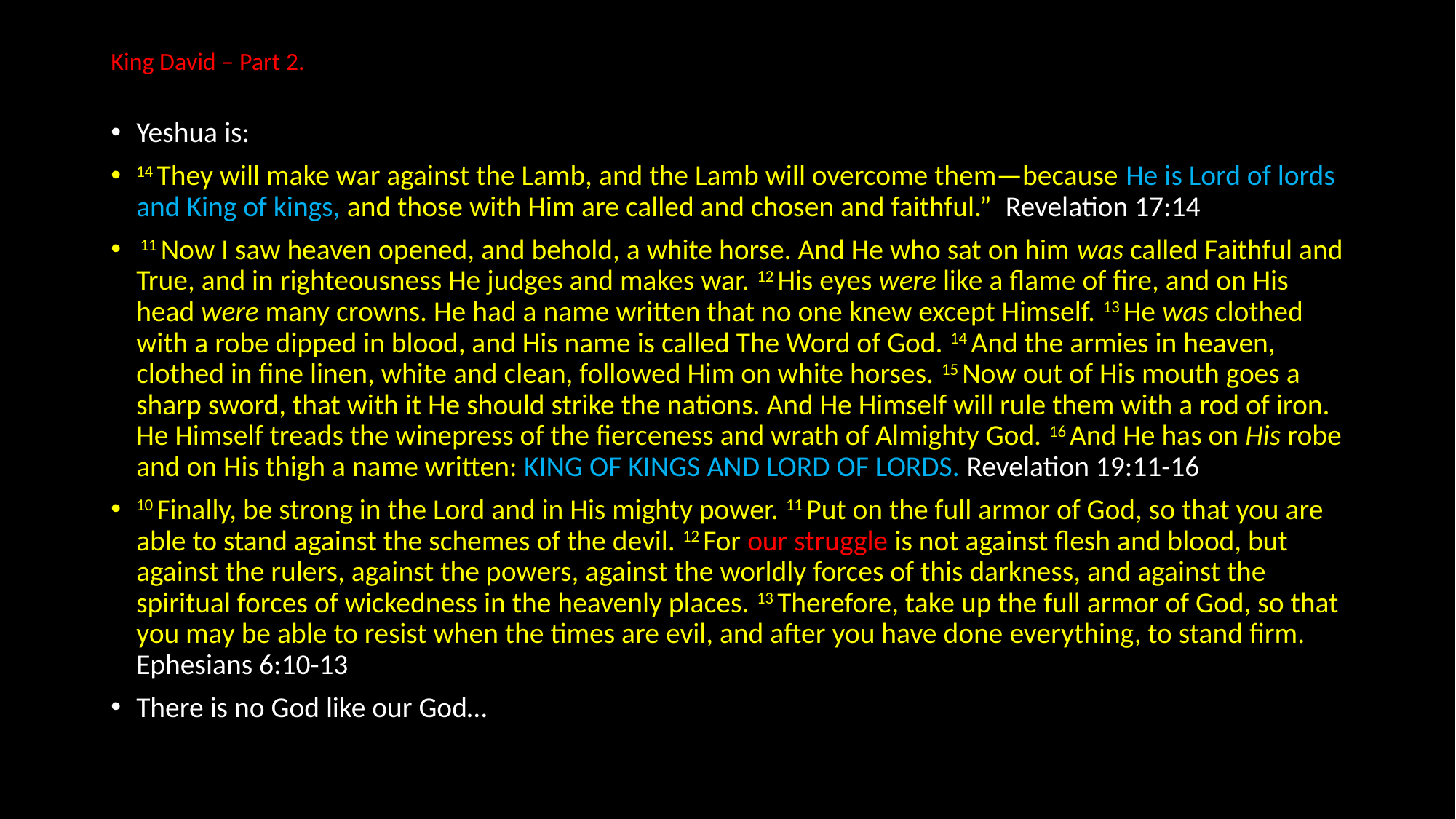

# King David – Part 2.
Yeshua is:
14 They will make war against the Lamb, and the Lamb will overcome them—because He is Lord of lords and King of kings, and those with Him are called and chosen and faithful.”  Revelation 17:14
 11 Now I saw heaven opened, and behold, a white horse. And He who sat on him was called Faithful and True, and in righteousness He judges and makes war. 12 His eyes were like a flame of fire, and on His head were many crowns. He had a name written that no one knew except Himself. 13 He was clothed with a robe dipped in blood, and His name is called The Word of God. 14 And the armies in heaven, clothed in fine linen, white and clean, followed Him on white horses. 15 Now out of His mouth goes a sharp sword, that with it He should strike the nations. And He Himself will rule them with a rod of iron. He Himself treads the winepress of the fierceness and wrath of Almighty God. 16 And He has on His robe and on His thigh a name written: KING OF KINGS AND LORD OF LORDS. Revelation 19:11-16
10 Finally, be strong in the Lord and in His mighty power. 11 Put on the full armor of God, so that you are able to stand against the schemes of the devil. 12 For our struggle is not against flesh and blood, but against the rulers, against the powers, against the worldly forces of this darkness, and against the spiritual forces of wickedness in the heavenly places. 13 Therefore, take up the full armor of God, so that you may be able to resist when the times are evil, and after you have done everything, to stand firm.  Ephesians 6:10-13
There is no God like our God…